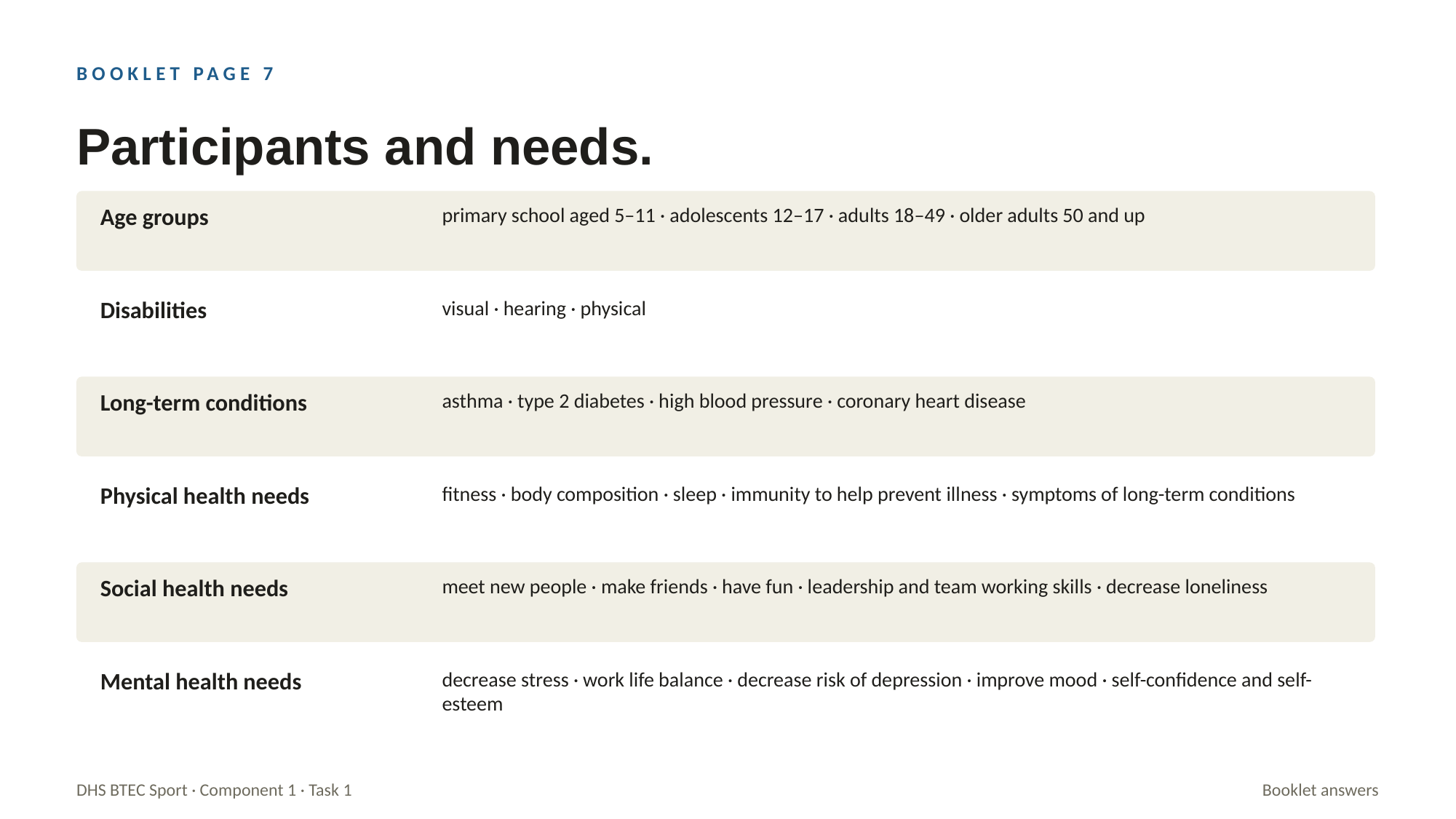

BOOKLET PAGE 7
Participants and needs.

Age groups
primary school aged 5–11 · adolescents 12–17 · adults 18–49 · older adults 50 and up

Disabilities
visual · hearing · physical

Long-term conditions
asthma · type 2 diabetes · high blood pressure · coronary heart disease

Physical health needs
fitness · body composition · sleep · immunity to help prevent illness · symptoms of long-term conditions

Social health needs
meet new people · make friends · have fun · leadership and team working skills · decrease loneliness

Mental health needs
decrease stress · work life balance · decrease risk of depression · improve mood · self-confidence and self-esteem
DHS BTEC Sport · Component 1 · Task 1
Booklet answers